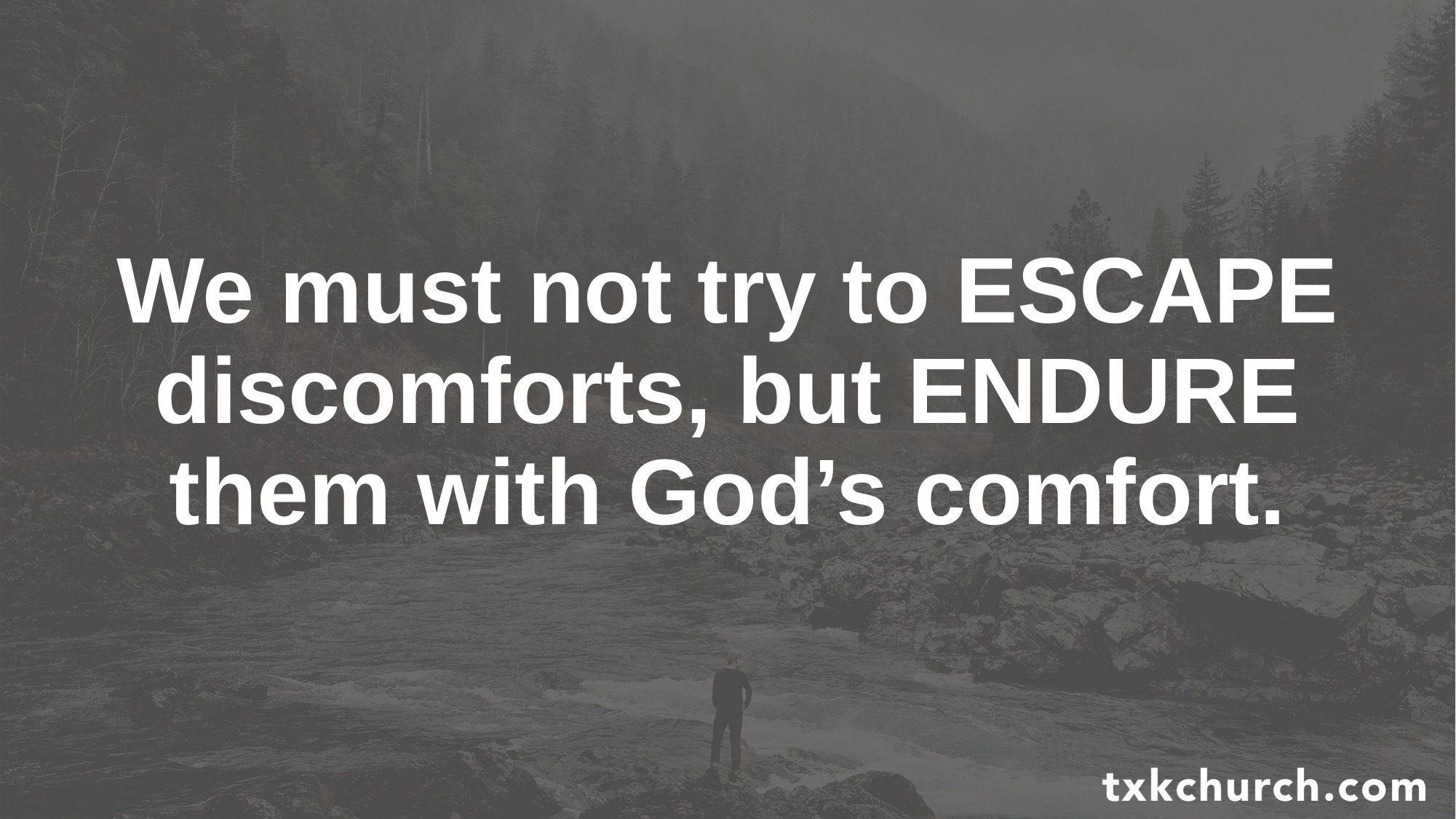

We must not try to ESCAPE discomforts, but ENDURE them with God’s comfort.